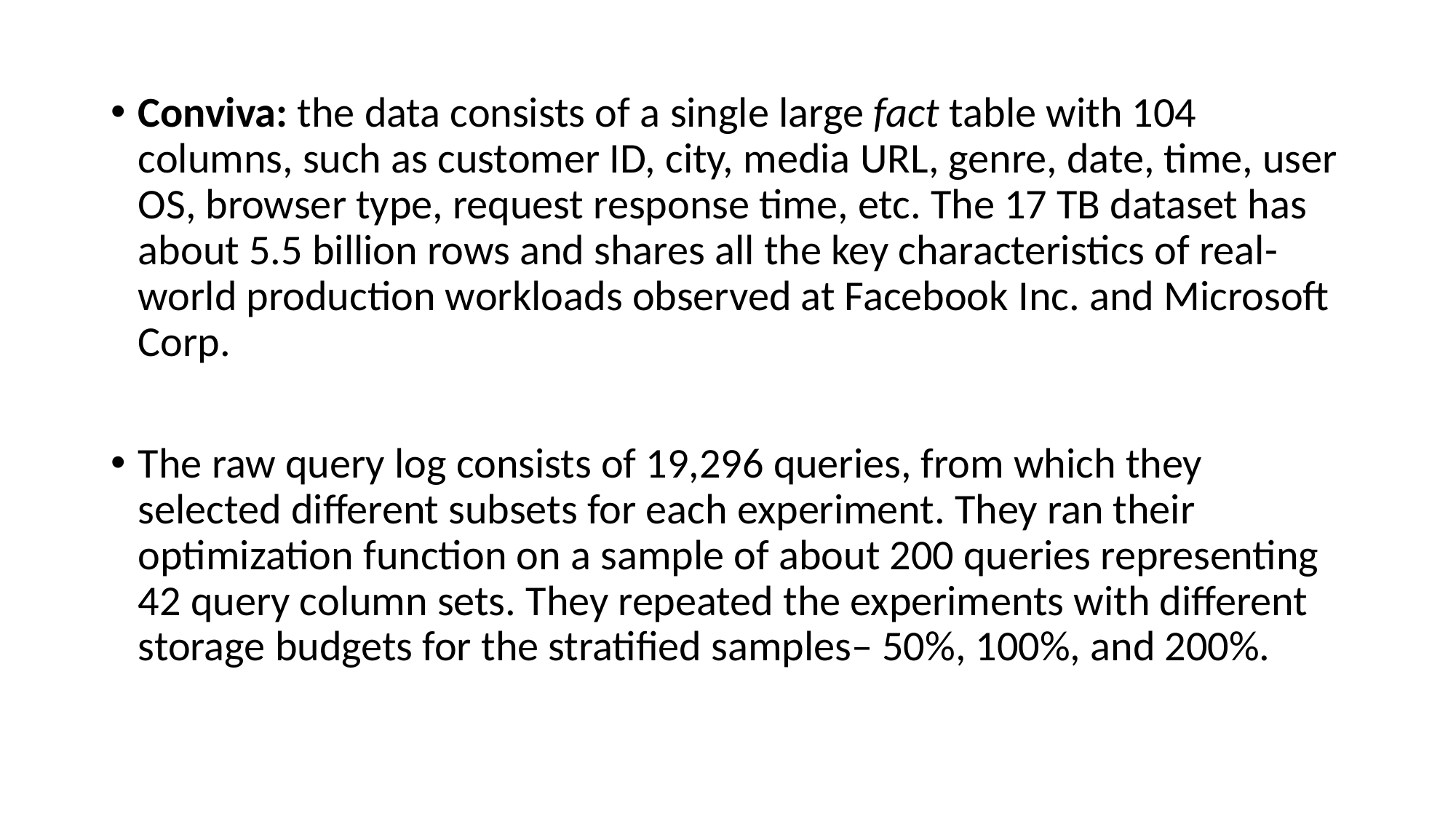

Conviva: the data consists of a single large fact table with 104 columns, such as customer ID, city, media URL, genre, date, time, user OS, browser type, request response time, etc. The 17 TB dataset has about 5.5 billion rows and shares all the key characteristics of real-world production workloads observed at Facebook Inc. and Microsoft Corp.

The raw query log consists of 19,296 queries, from which they selected different subsets for each experiment. They ran their optimization function on a sample of about 200 queries representing 42 query column sets. They repeated the experiments with different storage budgets for the stratified samples– 50%, 100%, and 200%.